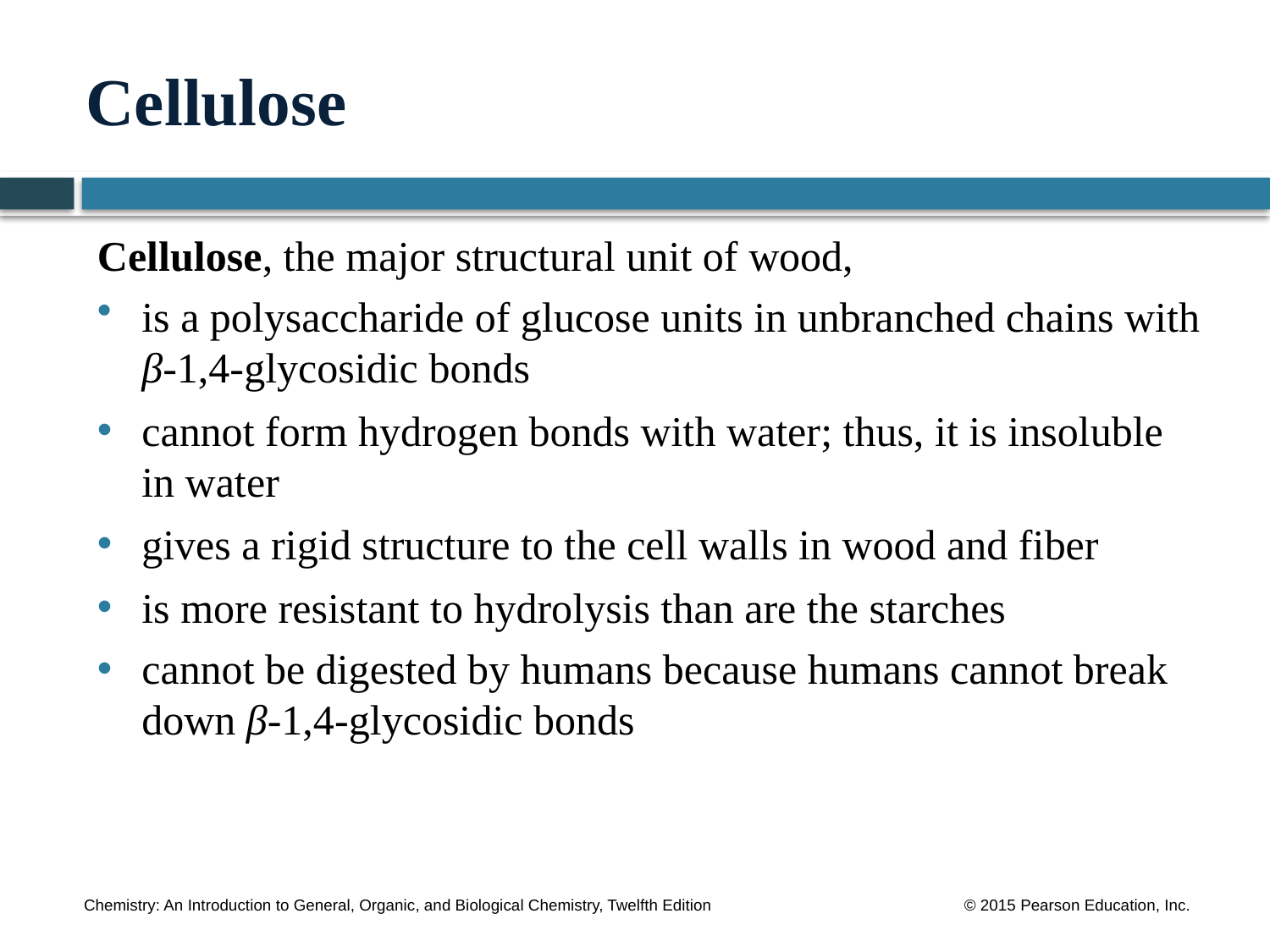

# Cellulose
Cellulose, the major structural unit of wood,
is a polysaccharide of glucose units in unbranched chains with β-1,4-glycosidic bonds
cannot form hydrogen bonds with water; thus, it is insoluble
in water
gives a rigid structure to the cell walls in wood and fiber
is more resistant to hydrolysis than are the starches
cannot be digested by humans because humans cannot break down β-1,4-glycosidic bonds